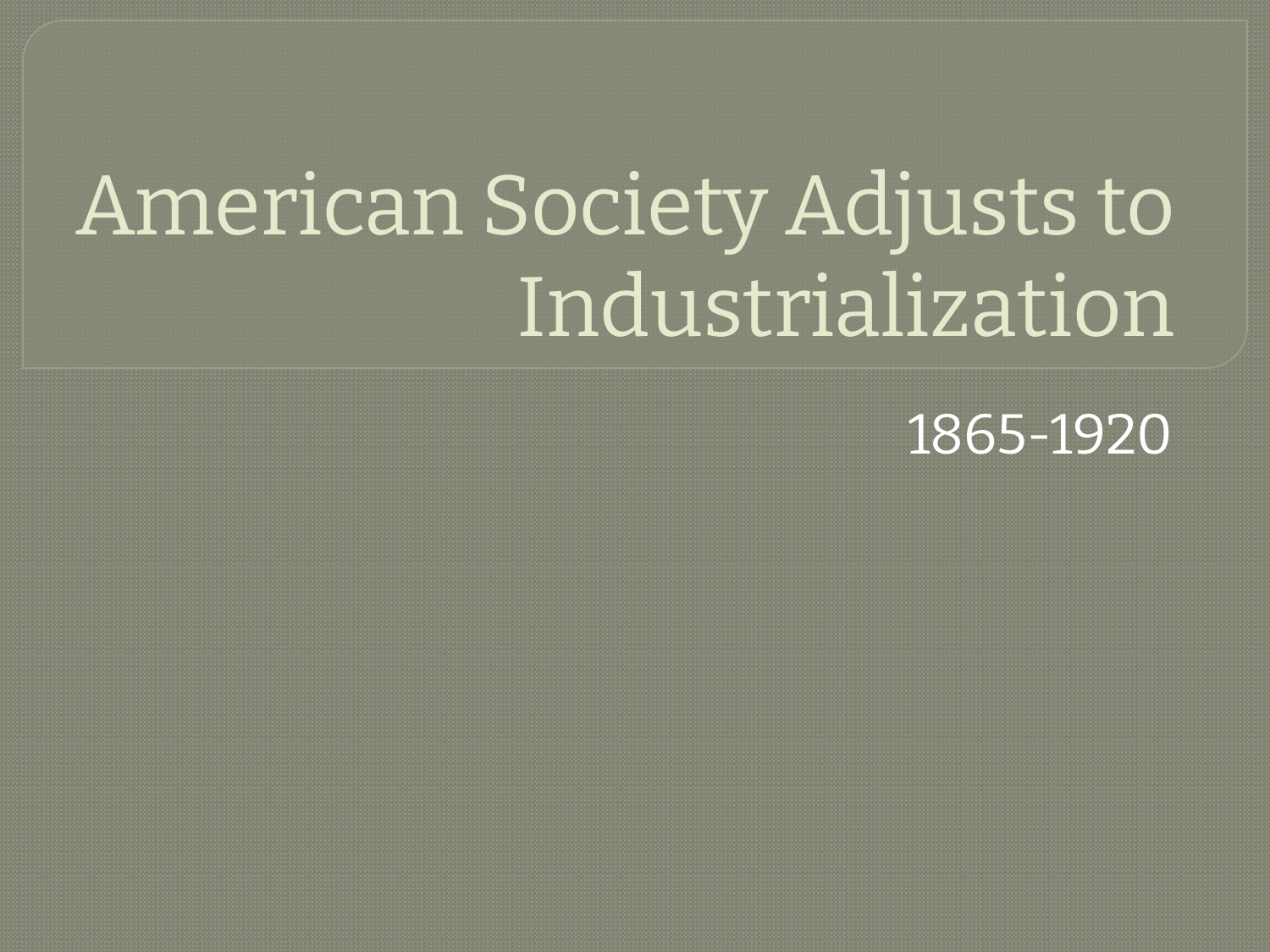

# American Society Adjusts to Industrialization
1865-1920